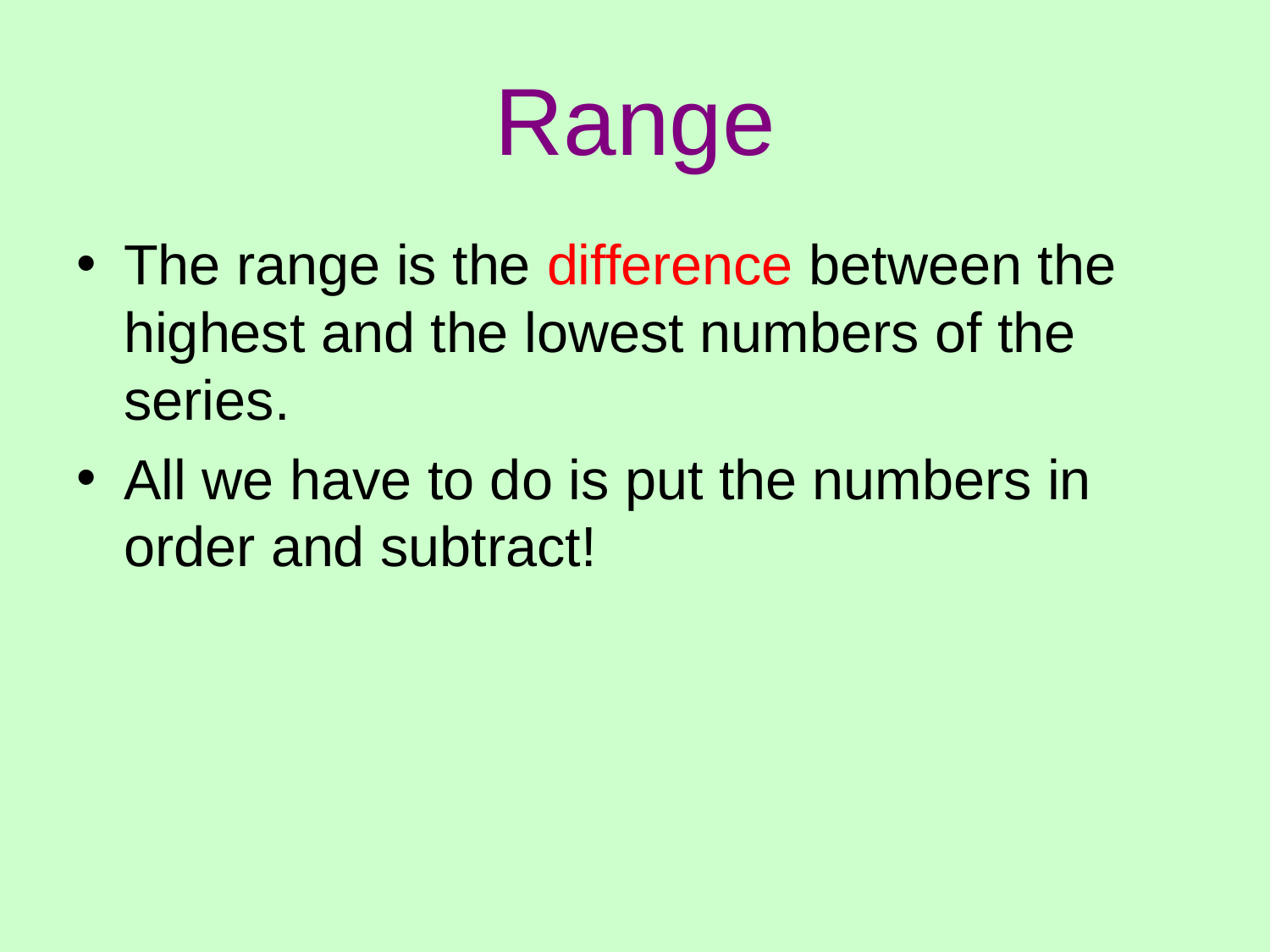

# Range
The range is the difference between the highest and the lowest numbers of the series.
All we have to do is put the numbers in order and subtract!